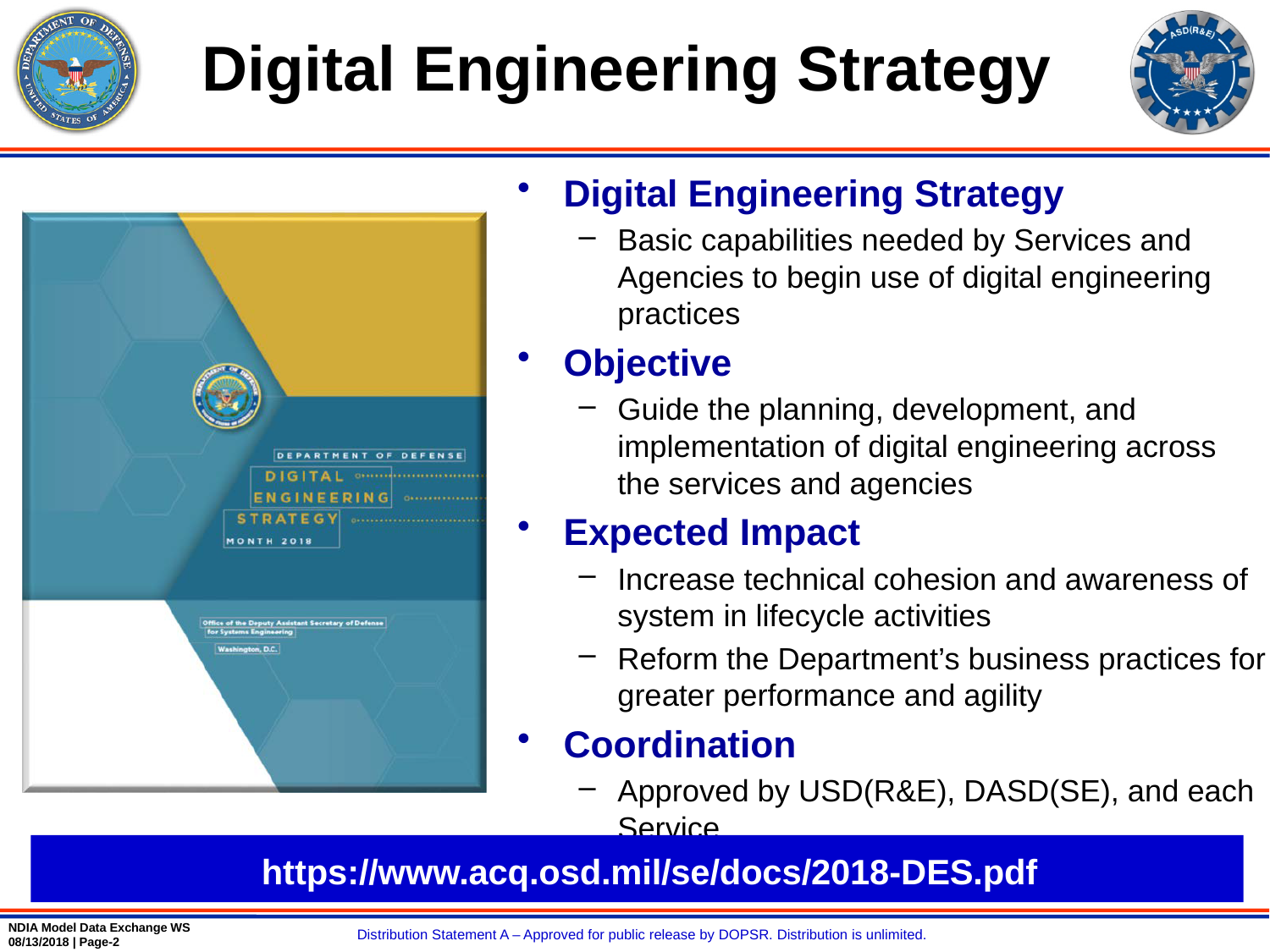

# Digital Engineering Strategy
Digital Engineering Strategy
Basic capabilities needed by Services and Agencies to begin use of digital engineering practices
Objective
Guide the planning, development, and implementation of digital engineering across the services and agencies
Expected Impact
Increase technical cohesion and awareness of system in lifecycle activities
Reform the Department’s business practices for greater performance and agility
Coordination
Approved by USD(R&E), DASD(SE), and each Service

https://www.acq.osd.mil/se/docs/2018-DES.pdf